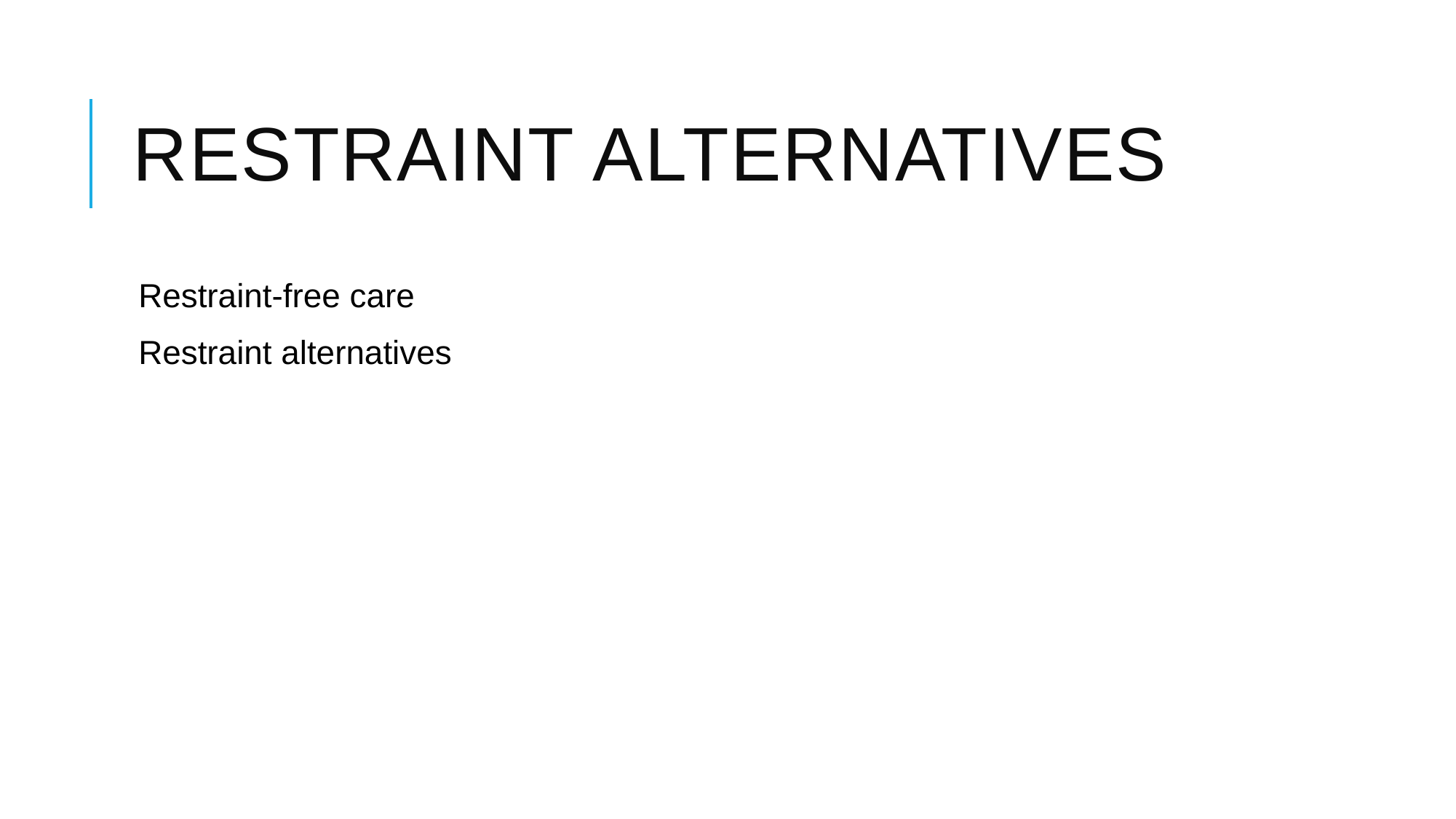

# Restraint alternatives
Restraint-free care
Restraint alternatives